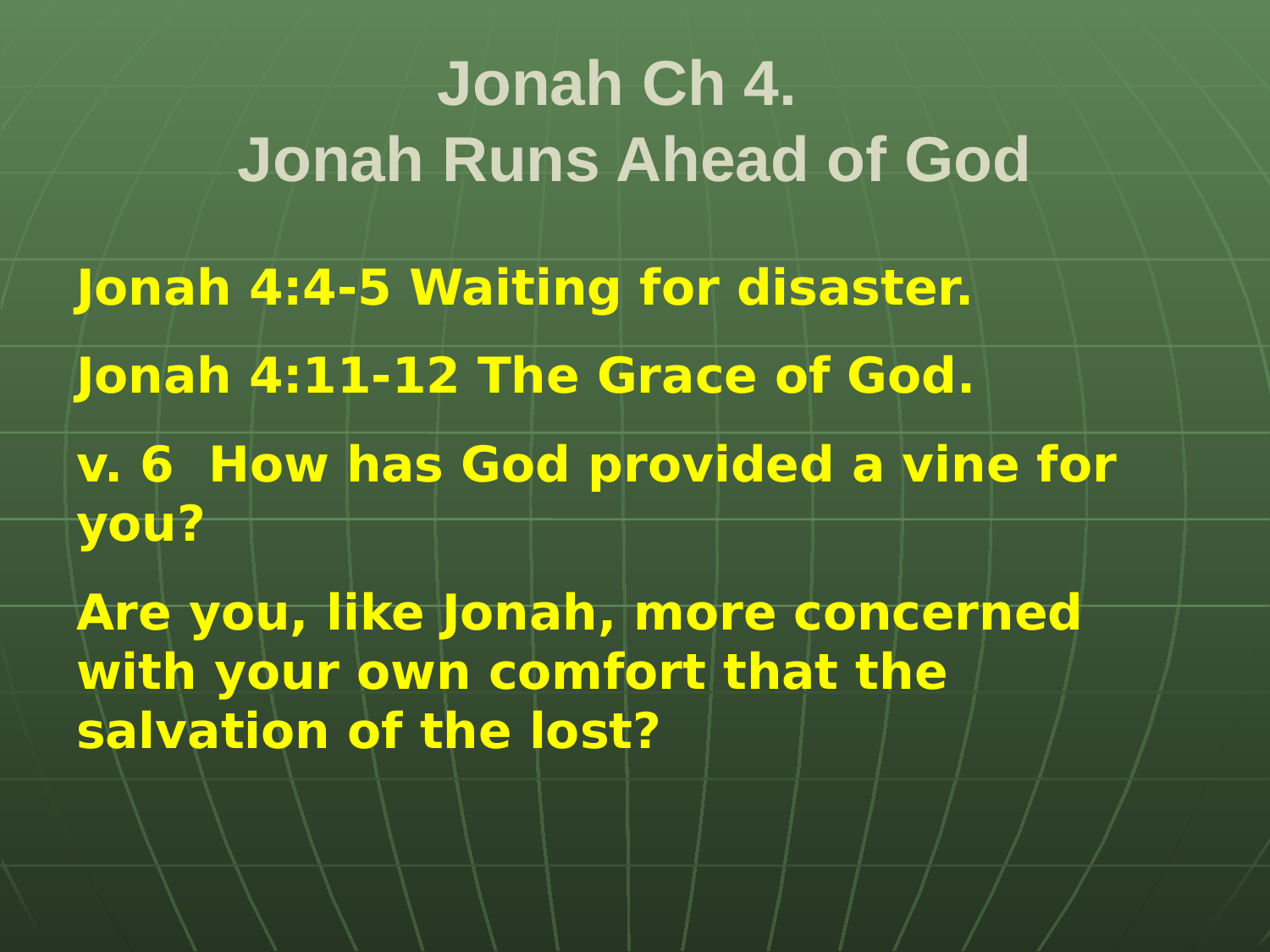

# Jonah Ch 4. Jonah Runs Ahead of God

Jonah 4:4-5 Waiting for disaster.

Jonah 4:11-12 The Grace of God.

v. 6  How has God provided a vine for you?

Are you, like Jonah, more concerned with your own comfort that the salvation of the lost?